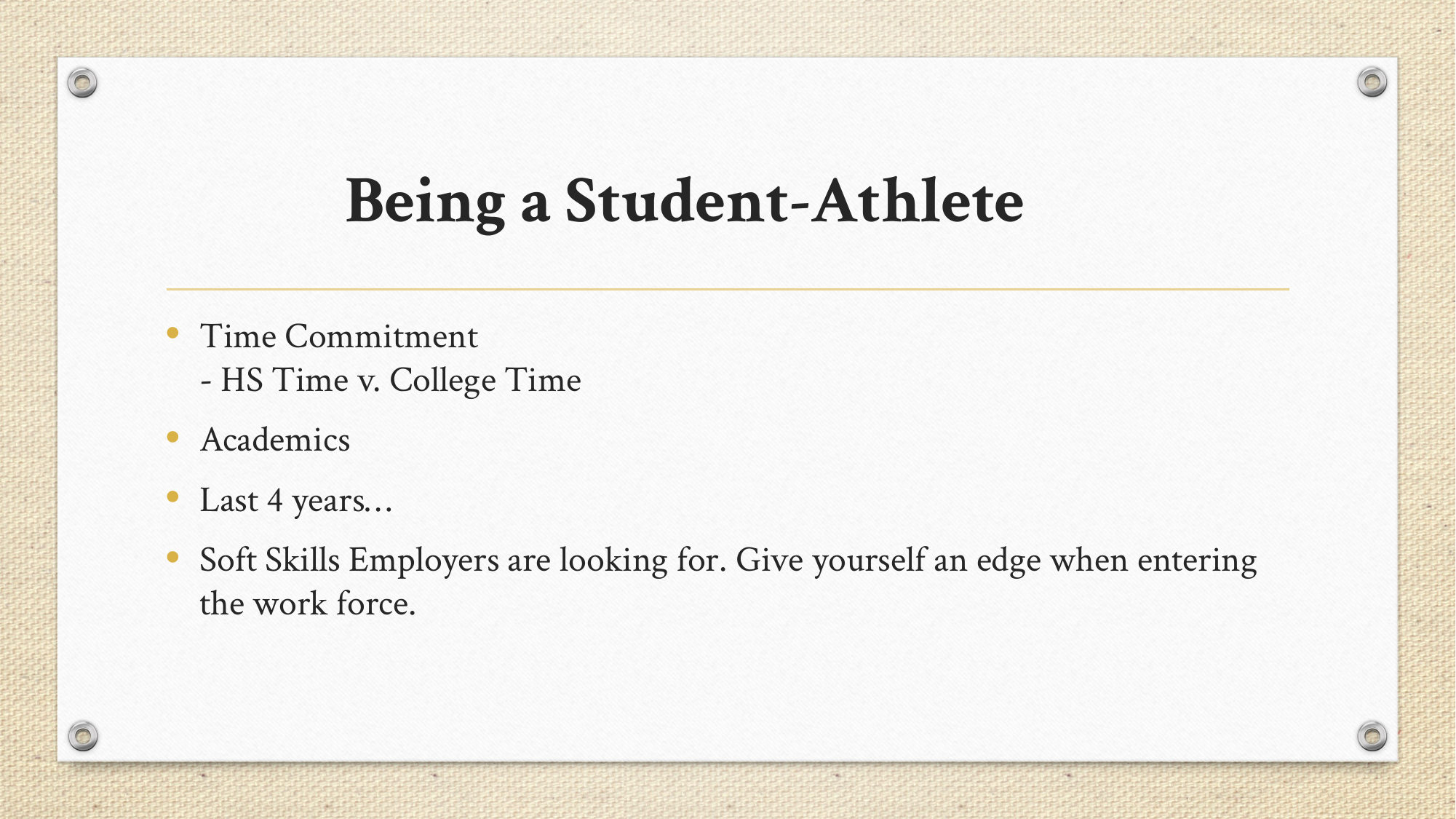

# Being a Student-Athlete
Time Commitment
- HS Time v. College Time
Academics
Last 4 years…
Soft Skills Employers are looking for. Give yourself an edge when entering the work force.